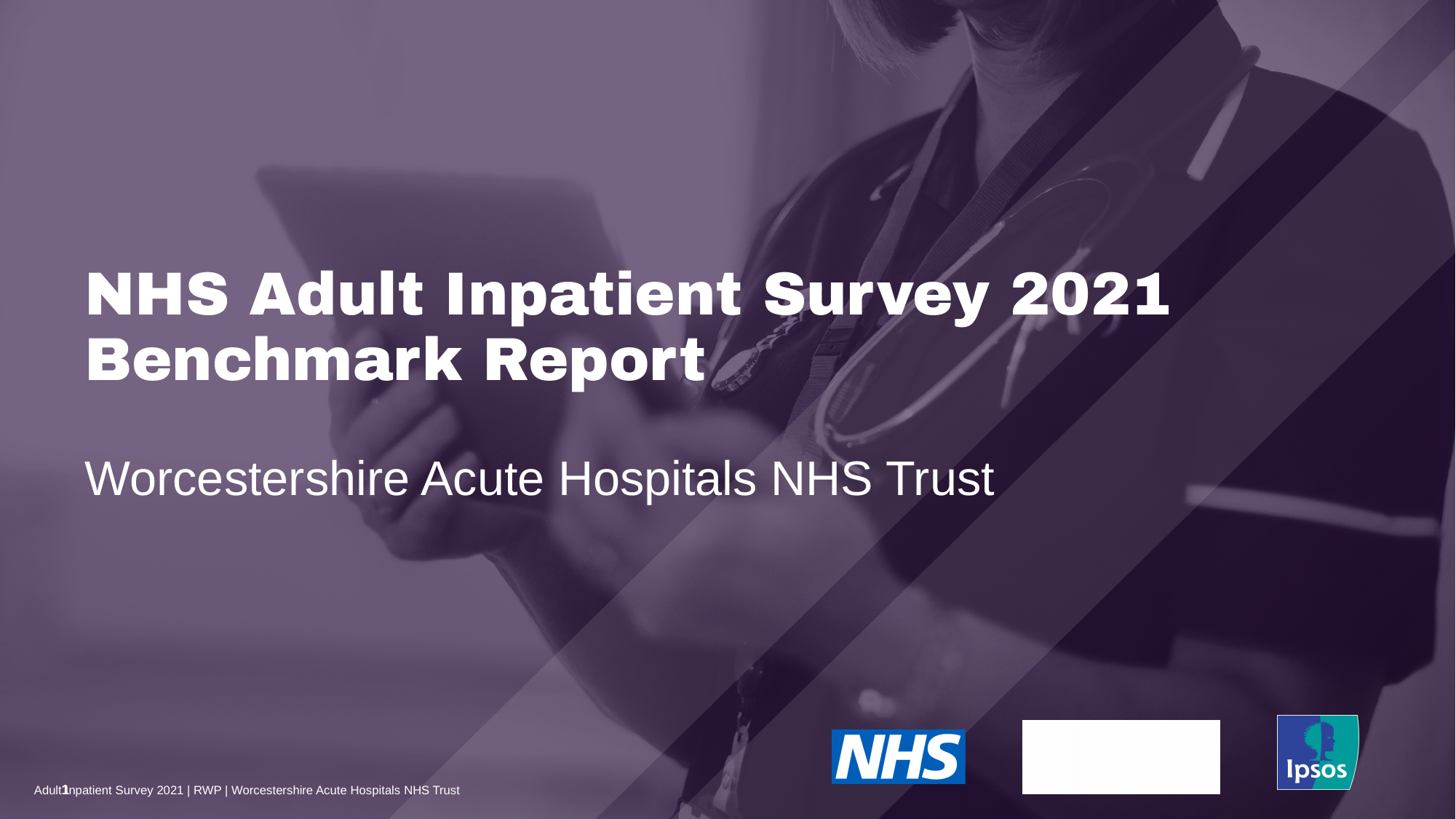

NHS Adult Inpatient Survey 2021
Benchmark Report
# Worcestershire Acute Hospitals NHS Trust
1